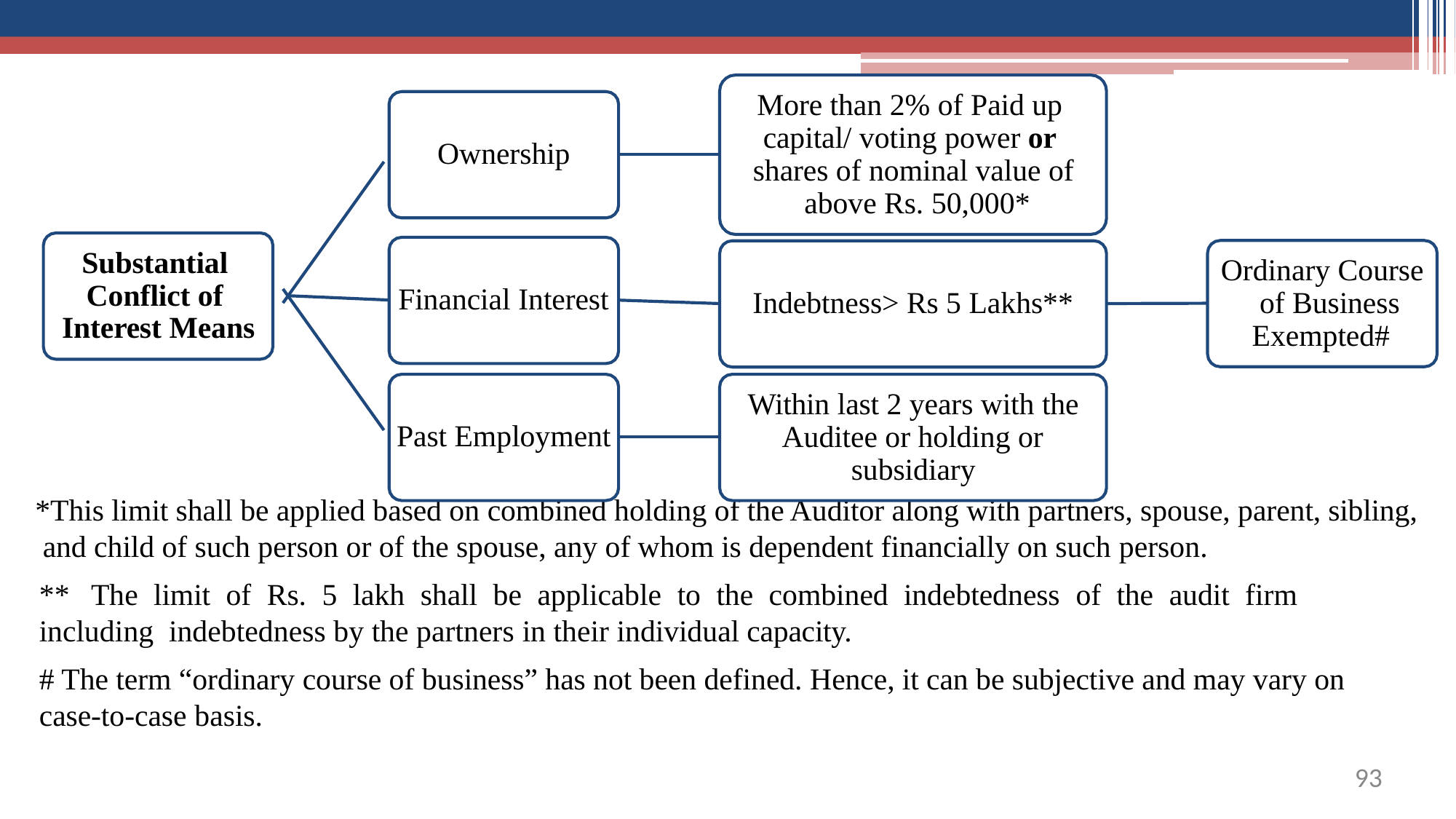

# More than 2% of Paid up  capital/ voting power or  shares of nominal value of  above Rs. 50,000*

Ownership

Substantial  Conflict of  Interest Means
Ordinary Course  of Business  Exempted#
Financial Interest
Indebtness> Rs 5 Lakhs**

Within last 2 years with the  Auditee or holding or  subsidiary
Past Employment
*This limit shall be applied based on combined holding of the Auditor along with partners, spouse, parent, sibling,  and child of such person or of the spouse, any of whom is dependent financially on such person.
**	The	limit	of	Rs.	5	lakh	shall	be	applicable	to	the	combined	indebtedness	of	the	audit	firm	including  indebtedness by the partners in their individual capacity.
# The term “ordinary course of business” has not been defined. Hence, it can be subjective and may vary on  case-to-case basis.
93